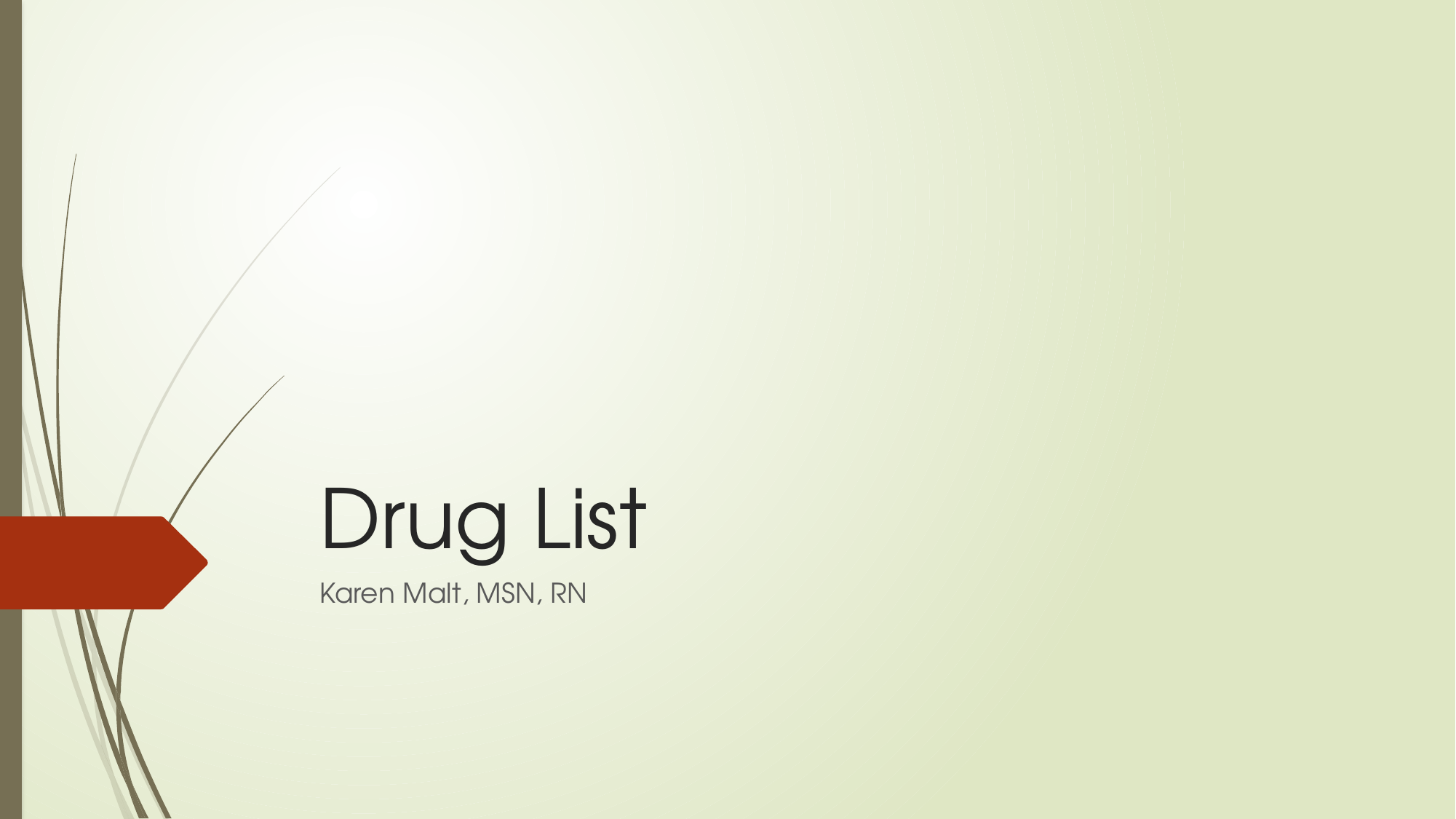

# Drug List
Karen Malt, MSN, RN